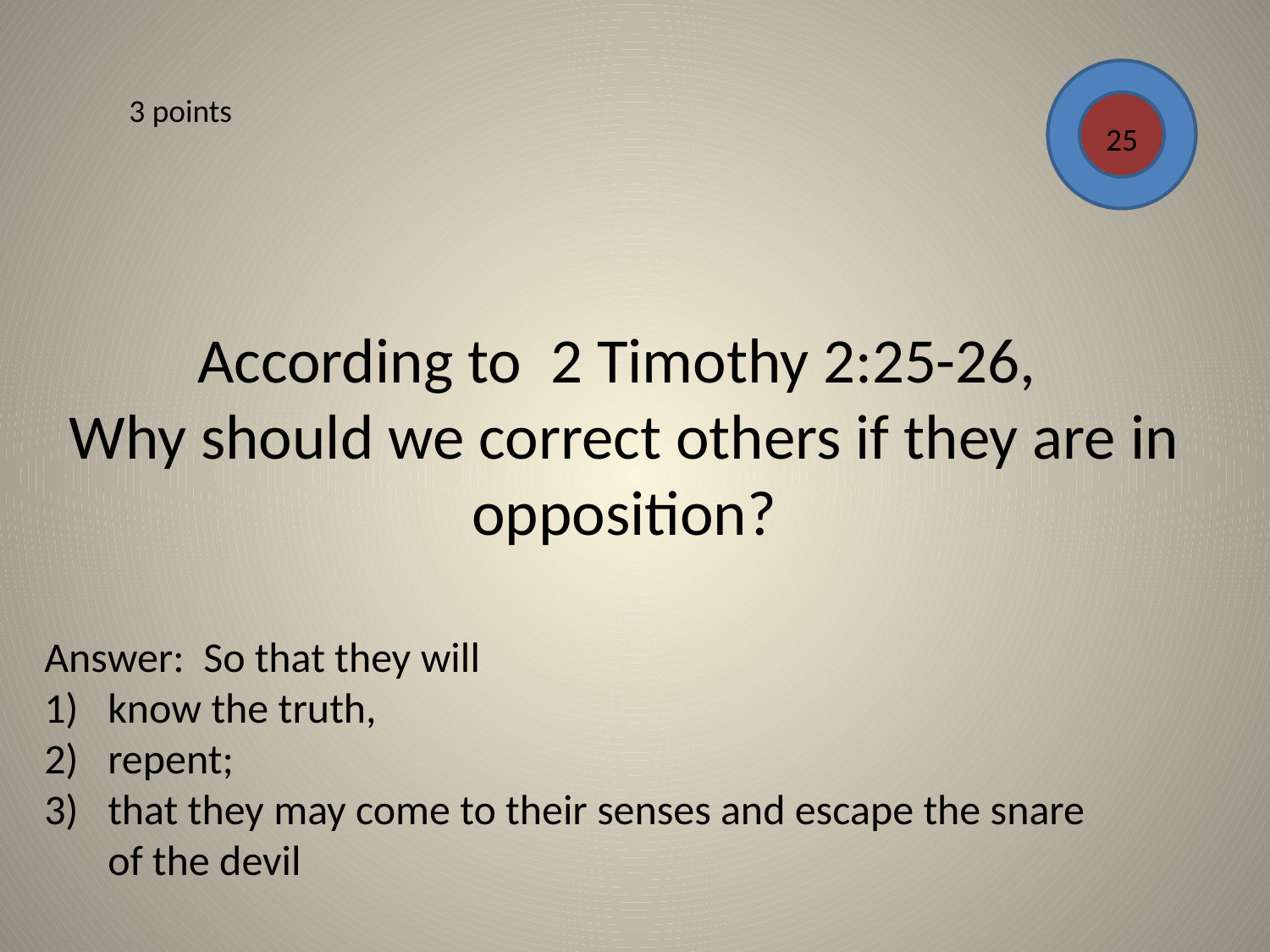

3 points

25
# According to  2 Timothy 2:25-26, Why should we correct others if they are in opposition?
Answer:  So that they will
know the truth,
repent;
that they may come to their senses and escape the snare of the devil